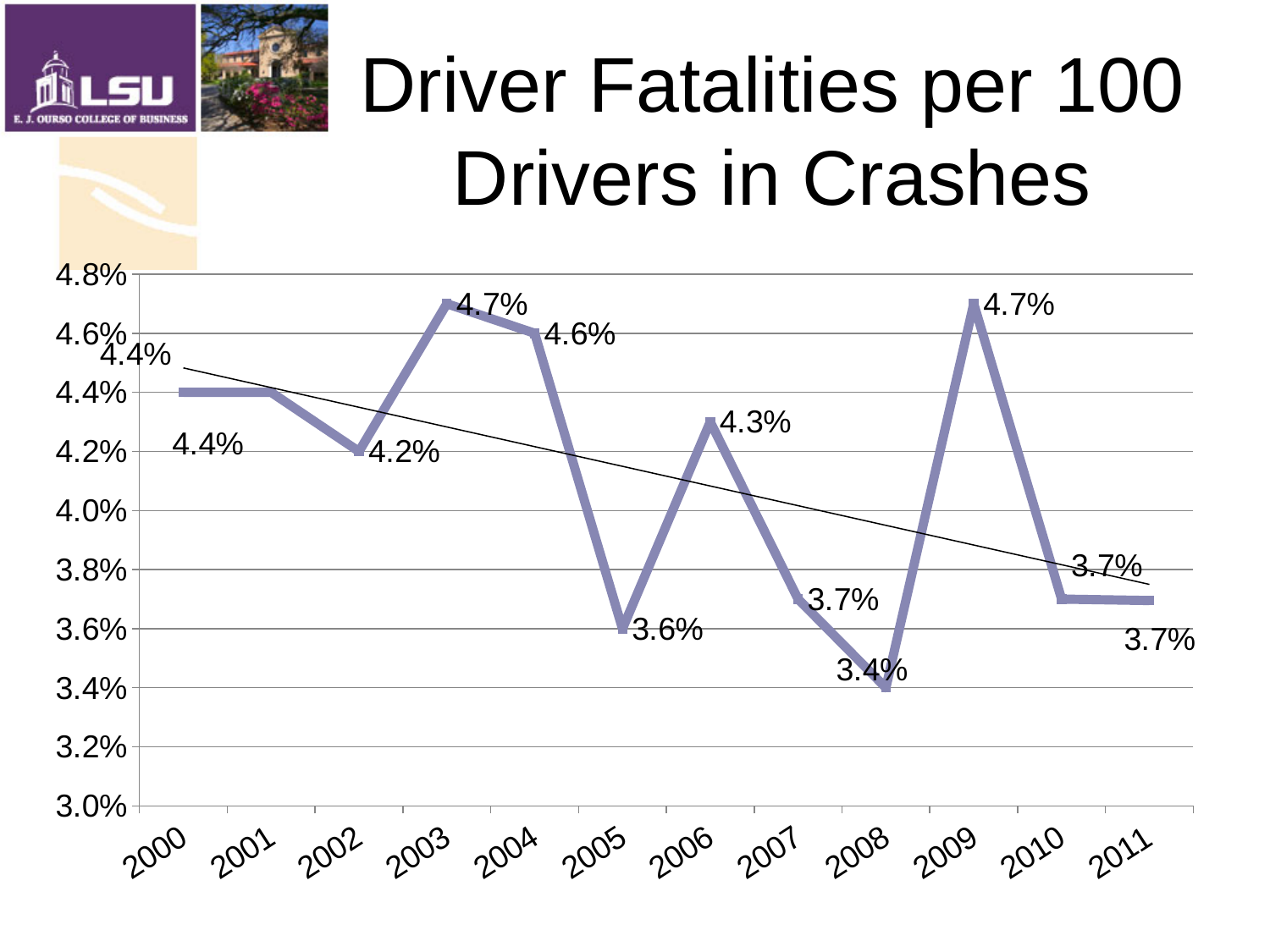

# Driver Fatalities per 100 Drivers in Crashes

### Chart

| Category | Driver Fatalities per 100 Drivers in Crashes |
|---|---|
| 2000 | 0.044 |
| 2001 | 0.044 |
| 2002 | 0.042 |
| 2003 | 0.047 |
| 2004 | 0.046 |
| 2005 | 0.036 |
| 2006 | 0.043 |
| 2007 | 0.037 |
| 2008 | 0.034 |
| 2009 | 0.047 |
| 2010 | 0.037 |
| 2011 | 0.03695150115473441 |